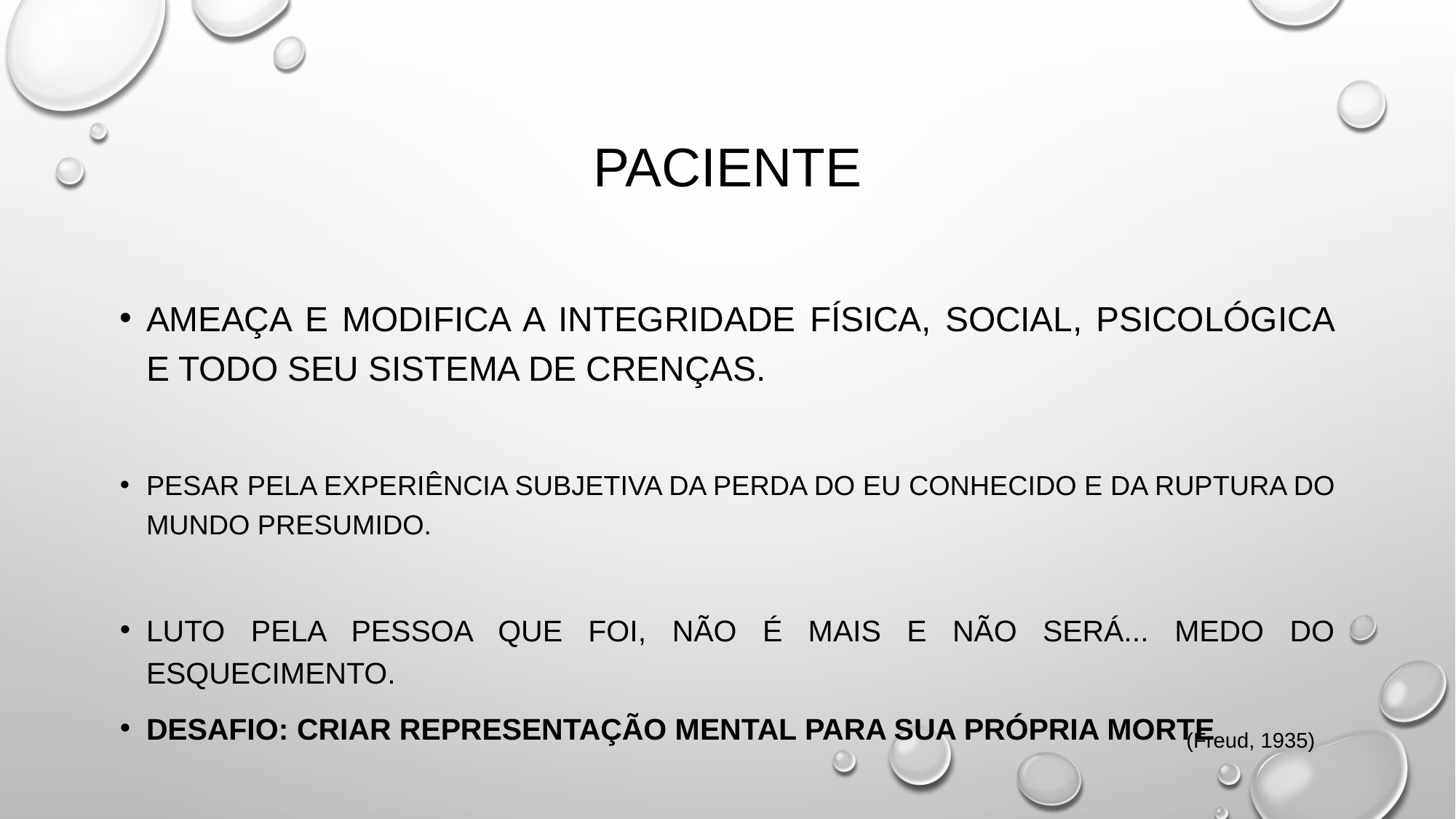

# paciente
Ameaça e modifica a integridade física, social, psicológica e todo seu sistema de crenças.

Pesar pela experiência subjetiva da perda do EU conhecido e da ruptura do MUNDO presumido.

Luto pela pessoa que foi, não é mais e não será... MEDO do ESQUECIMENTO.
DESAFIO: CRIAR REPRESENTAÇÃO MENTAL PARA SUA PRÓPRIA MORTE
(Freud, 1935)